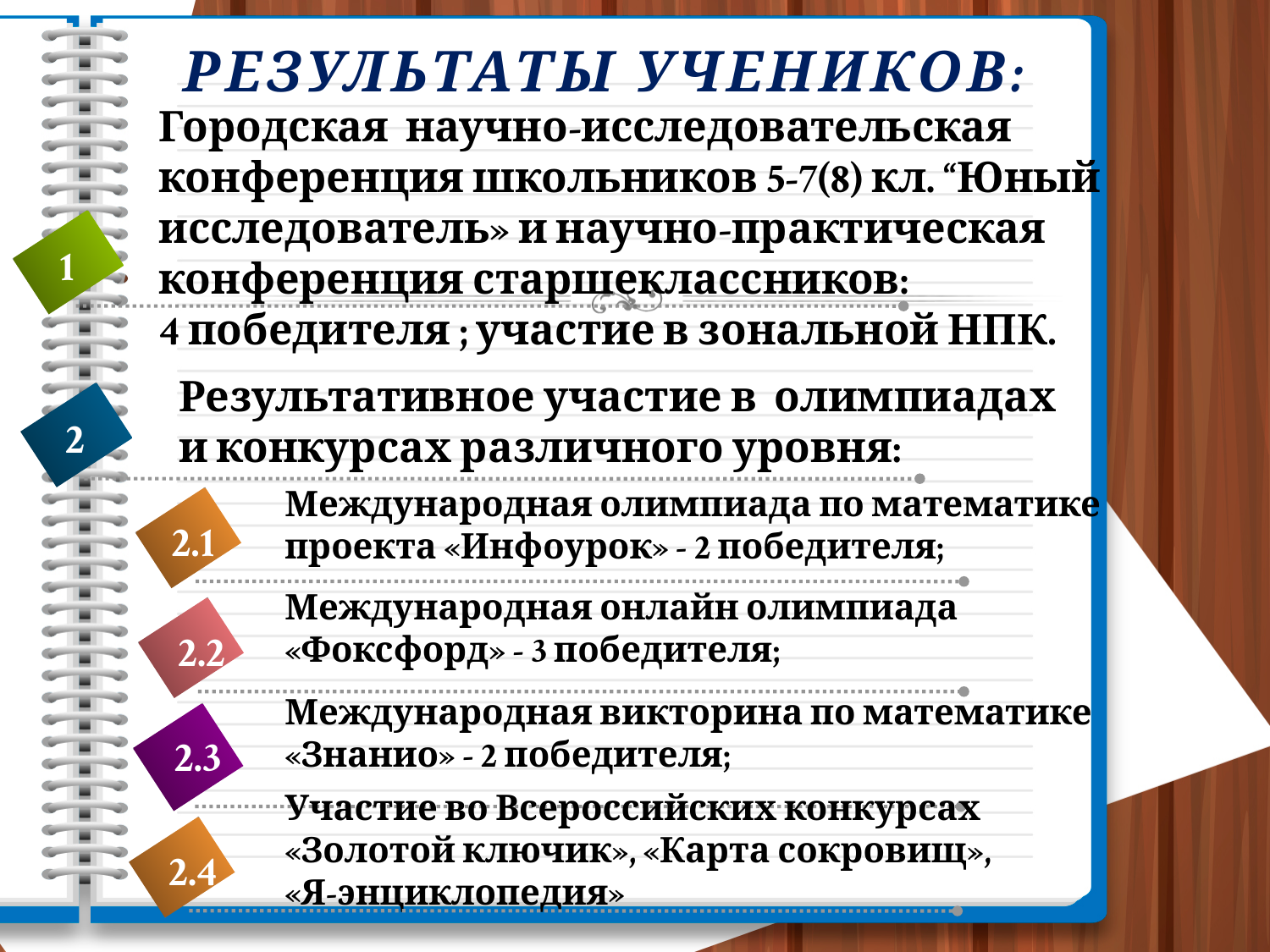

# Результаты учеников:
Городская  научно-исследовательская конференция школьников 5-7(8) кл. “Юный исследователь» и научно-практическая конференция старшеклассников:
4 победителя ; участие в зональной НПК.

1

Результативное участие в  олимпиадах и конкурсах различного уровня:

2

Международная олимпиада по математике проекта «Инфоурок» - 2 победителя;

2.1

Международная онлайн олимпиада «Фоксфорд» - 3 победителя;

2.2

Международная викторина по математике «Знанио» - 2 победителя;

2.3

Участие во Всероссийских конкурсах «Золотой ключик», «Карта сокровищ»,
«Я-энциклопедия»

2.4